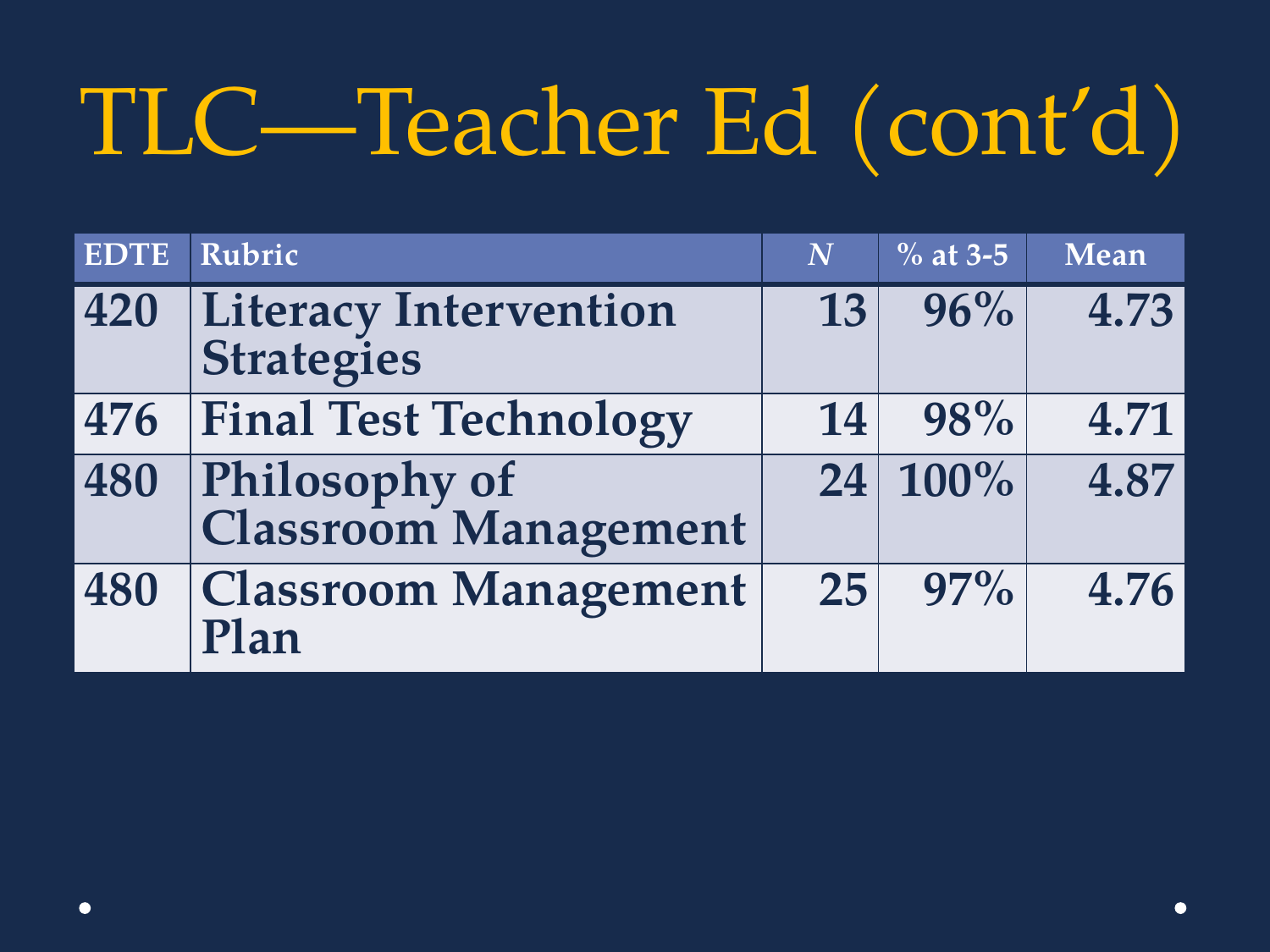

# TLC—Teacher Ed (cont’d)
| EDTE | Rubric | N | % at 3-5 | Mean |
| --- | --- | --- | --- | --- |
| 420 | Literacy Intervention Strategies | 13 | 96% | 4.73 |
| 476 | Final Test Technology | 14 | 98% | 4.71 |
| 480 | Philosophy of Classroom Management | 24 | 100% | 4.87 |
| 480 | Classroom Management Plan | 25 | 97% | 4.76 |